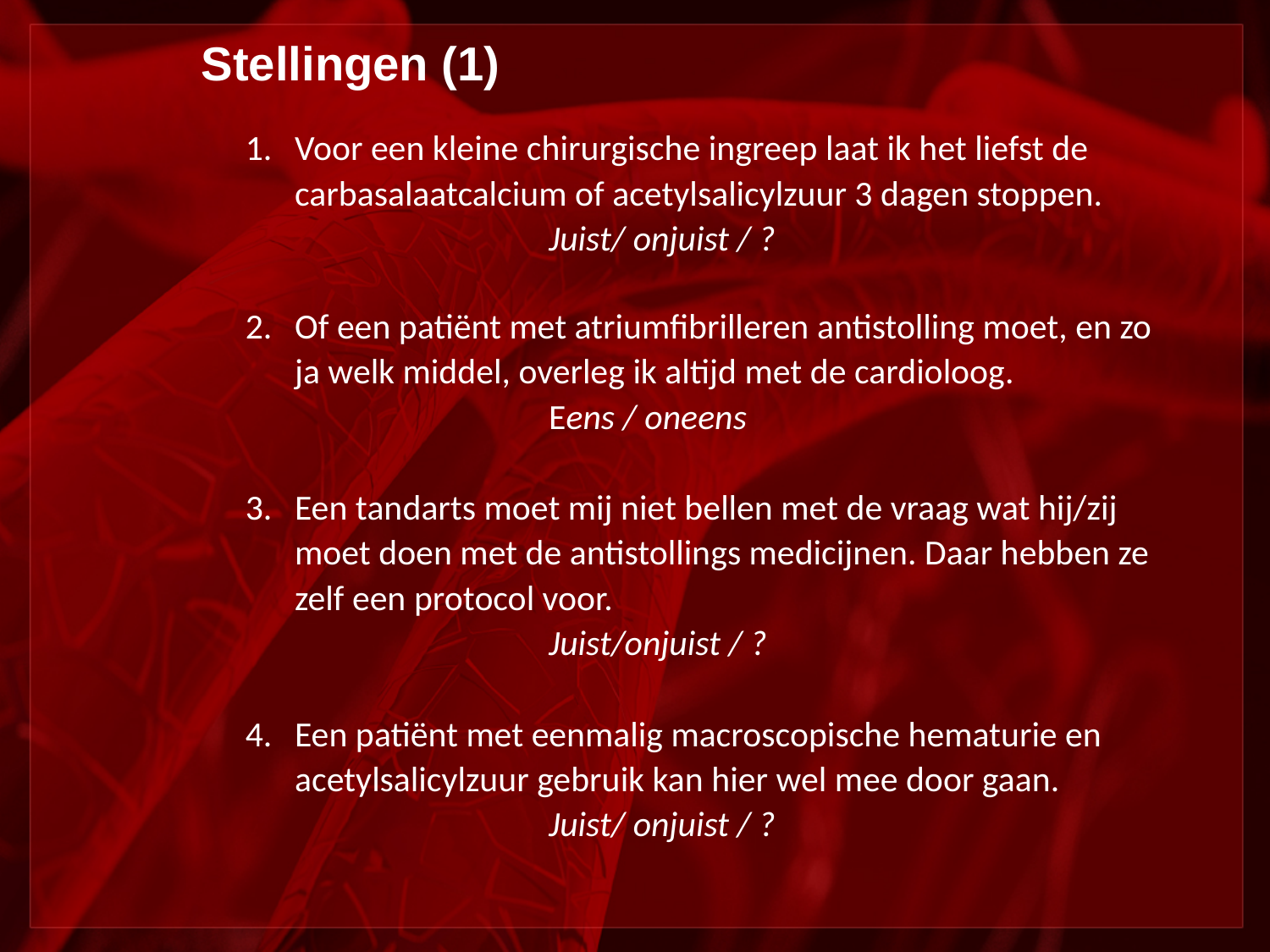

# Stellingen (1)
Voor een kleine chirurgische ingreep laat ik het liefst de carbasalaatcalcium of acetylsalicylzuur 3 dagen stoppen.
		Juist/ onjuist / ?
Of een patiënt met atriumfibrilleren antistolling moet, en zo ja welk middel, overleg ik altijd met de cardioloog.
		Eens / oneens
Een tandarts moet mij niet bellen met de vraag wat hij/zij moet doen met de antistollings medicijnen. Daar hebben ze zelf een protocol voor. 						Juist/onjuist / ?
Een patiënt met eenmalig macroscopische hematurie en acetylsalicylzuur gebruik kan hier wel mee door gaan.
		Juist/ onjuist / ?